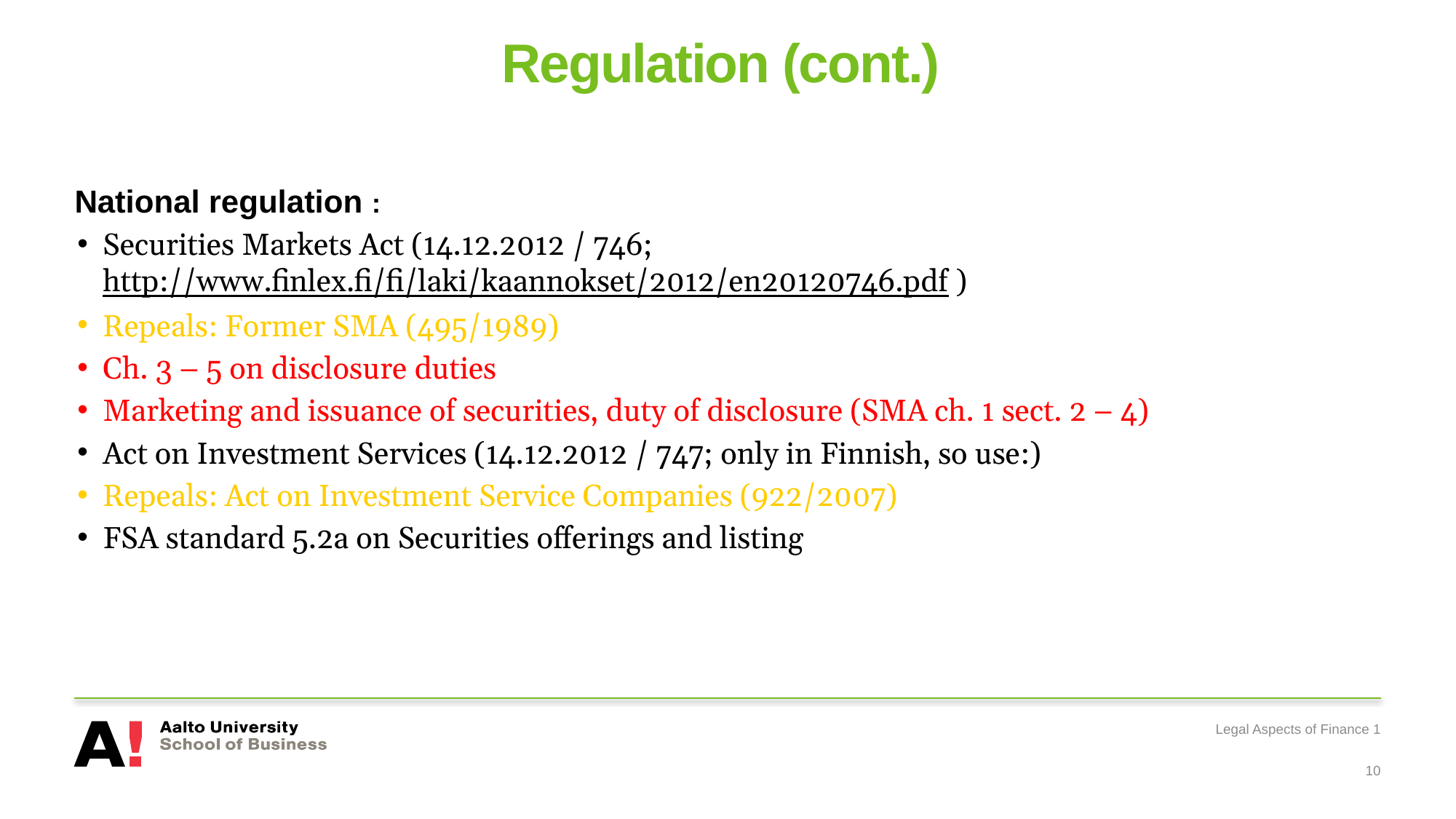

# Regulation (cont.)
National regulation :
Securities Markets Act (14.12.2012 / 746; http://www.finlex.fi/fi/laki/kaannokset/2012/en20120746.pdf )
Repeals: Former SMA (495/1989)
Ch. 3 – 5 on disclosure duties
Marketing and issuance of securities, duty of disclosure (SMA ch. 1 sect. 2 – 4)
Act on Investment Services (14.12.2012 / 747; only in Finnish, so use:)
Repeals: Act on Investment Service Companies (922/2007)
FSA standard 5.2a on Securities offerings and listing
Legal Aspects of Finance 1
10